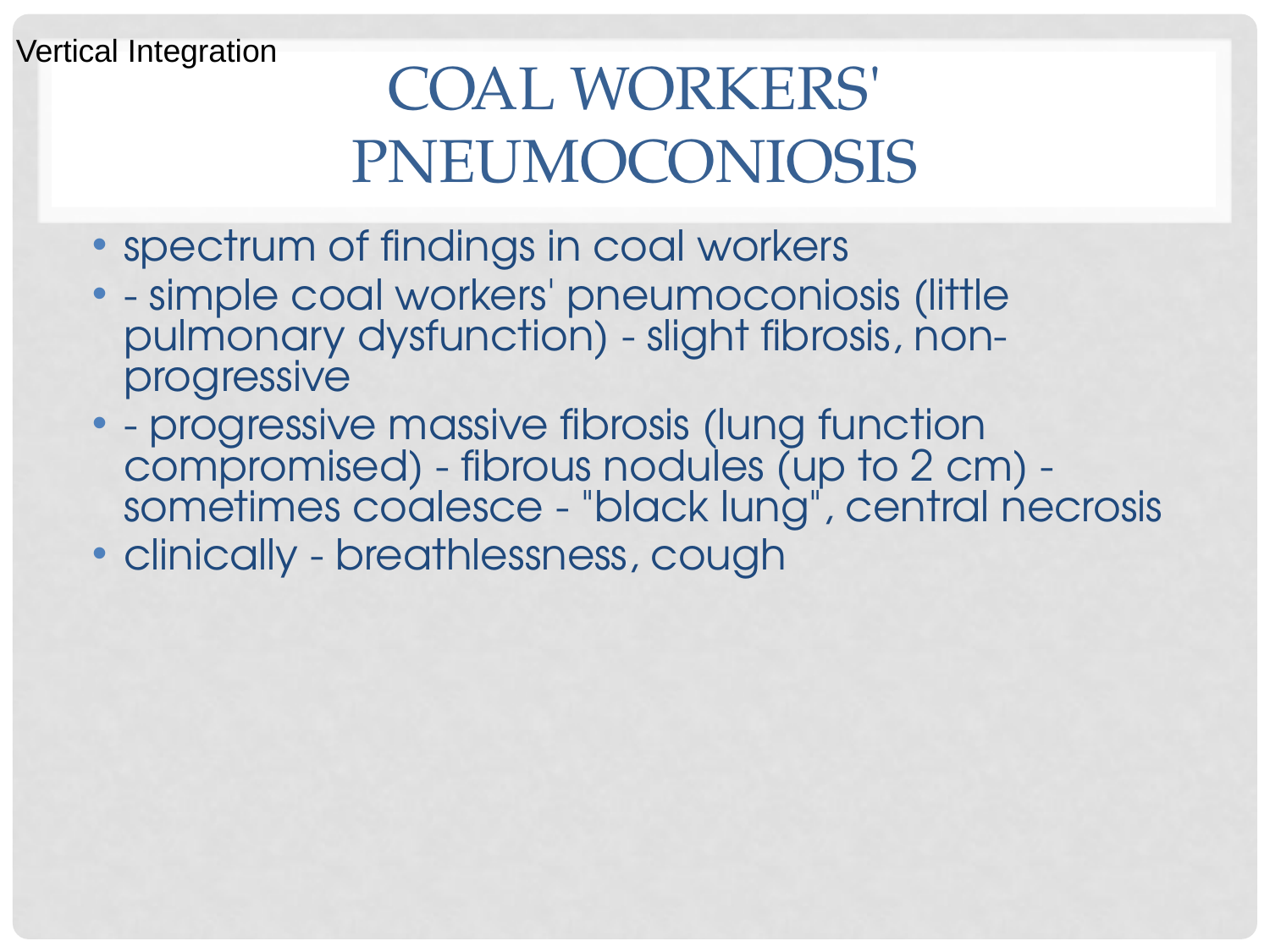

Vertical Integration
# Coal workers' pneumoconiosis
spectrum of findings in coal workers
- simple coal workers' pneumoconiosis (little pulmonary dysfunction) - slight fibrosis, non-progressive
- progressive massive fibrosis (lung function compromised) - fibrous nodules (up to 2 cm) - sometimes coalesce - "black lung", central necrosis
clinically - breathlessness, cough